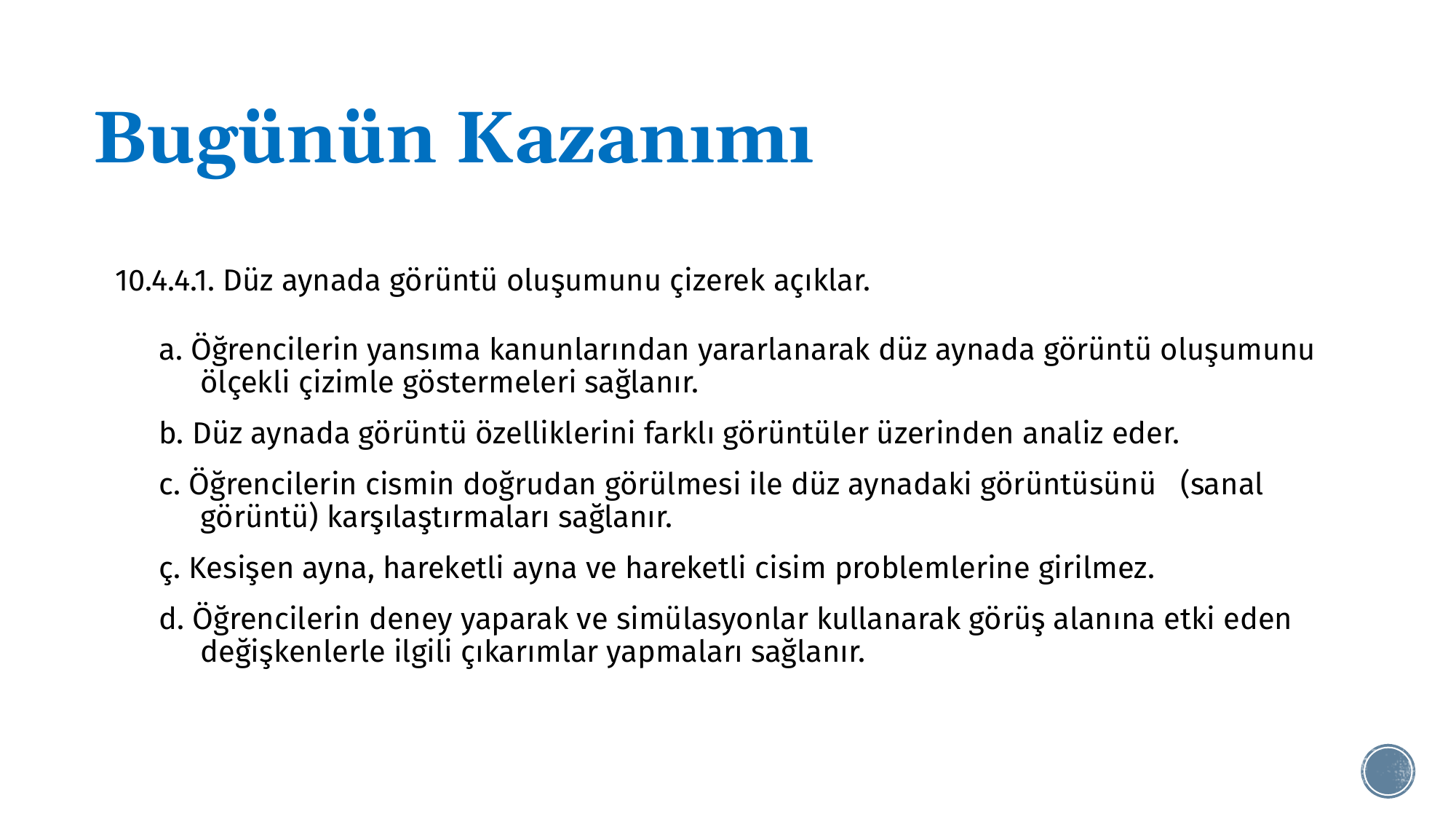

# Bugünün Kazanımı
10.4.4.1. Düz aynada görüntü oluşumunu çizerek açıklar.
a. Öğrencilerin yansıma kanunlarından yararlanarak düz aynada görüntü oluşumunu ölçekli çizimle göstermeleri sağlanır.
b. Düz aynada görüntü özelliklerini farklı görüntüler üzerinden analiz eder.
c. Öğrencilerin cismin doğrudan görülmesi ile düz aynadaki görüntüsünü   (sanal görüntü) karşılaştırmaları sağlanır.
ç. Kesişen ayna, hareketli ayna ve hareketli cisim problemlerine girilmez.
d. Öğrencilerin deney yaparak ve simülasyonlar kullanarak görüş alanına etki eden değişkenlerle ilgili çıkarımlar yapmaları sağlanır.